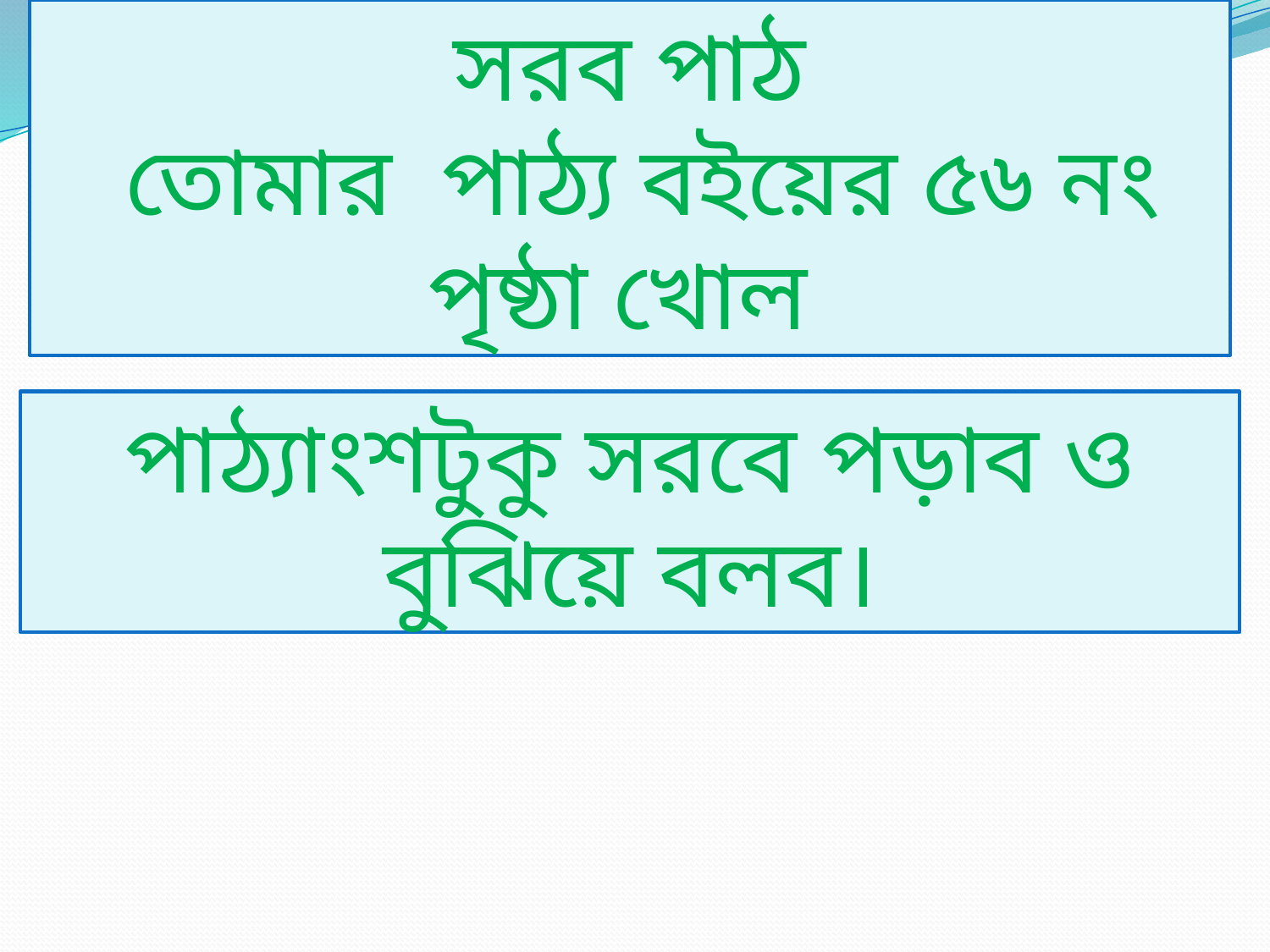

সরব পাঠ
 তোমার  পাঠ্য বইয়ের ৫৬ নং পৃষ্ঠা খোল
পাঠ্যাংশটুকু সরবে পড়াব ও বুঝিয়ে বলব।